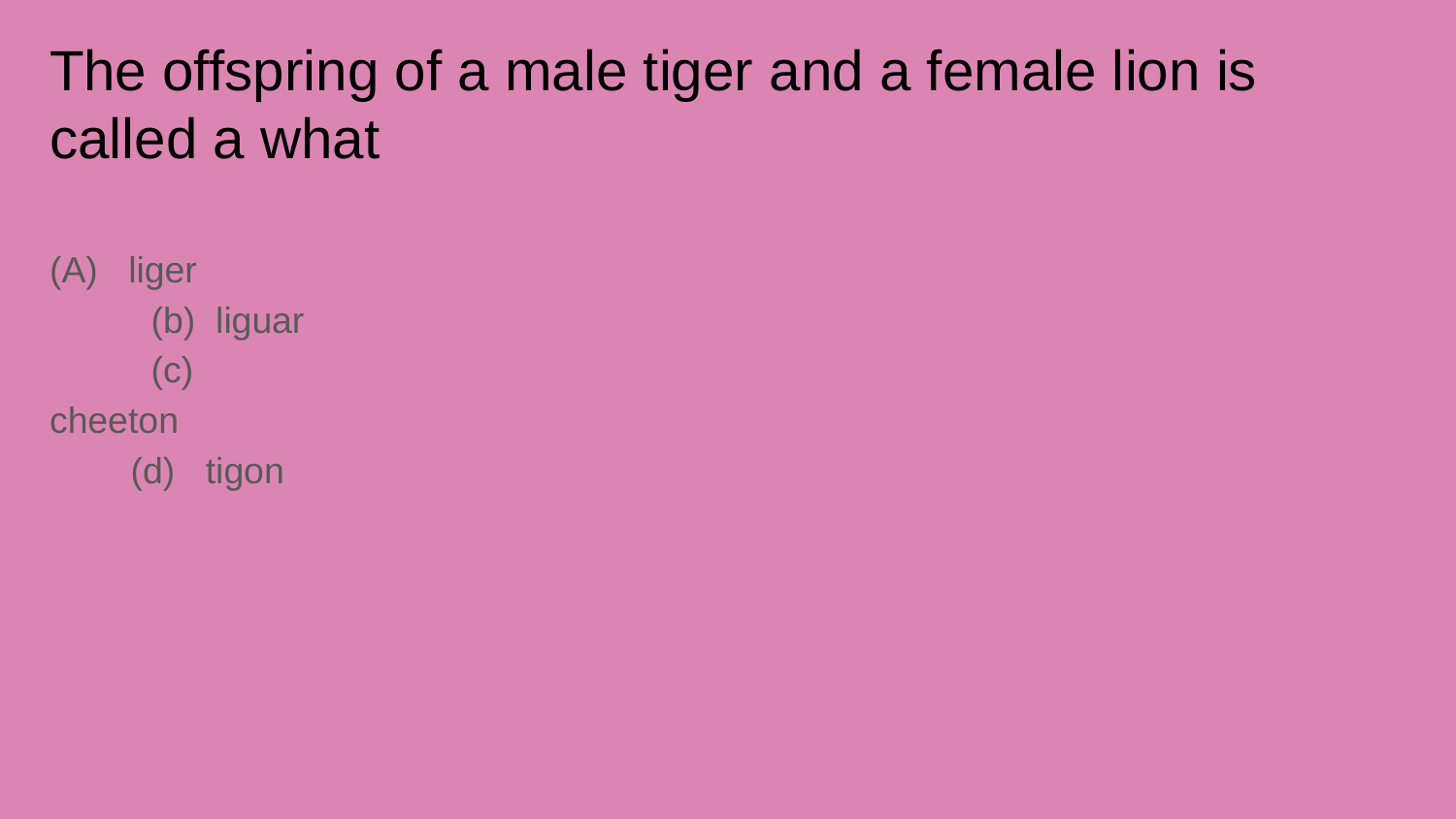

# The offspring of a male tiger and a female lion is called a what
(A)   liger                        (b)  liguar             (c)   cheeton                        (d)   tigon